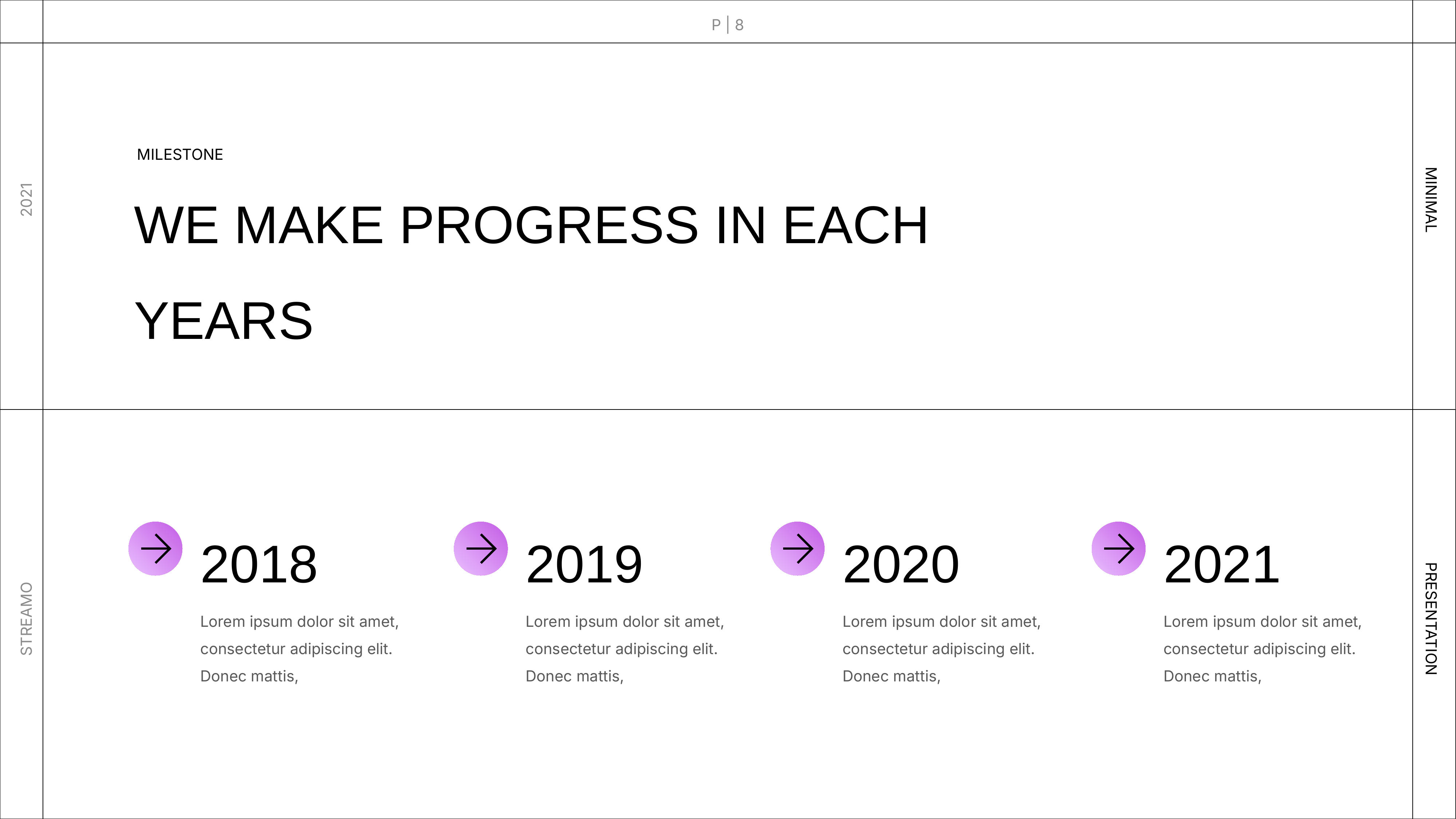

P | 8
MILESTONE
WE MAKE PROGRESS IN EACH YEARS
2021
MINIMAL

2018
2019
2020
2021

Lorem ipsum dolor sit amet, consectetur adipiscing elit. Donec mattis,
Lorem ipsum dolor sit amet, consectetur adipiscing elit. Donec mattis,
Lorem ipsum dolor sit amet, consectetur adipiscing elit. Donec mattis,
Lorem ipsum dolor sit amet, consectetur adipiscing elit. Donec mattis,
STREAMO
PRESENTATION